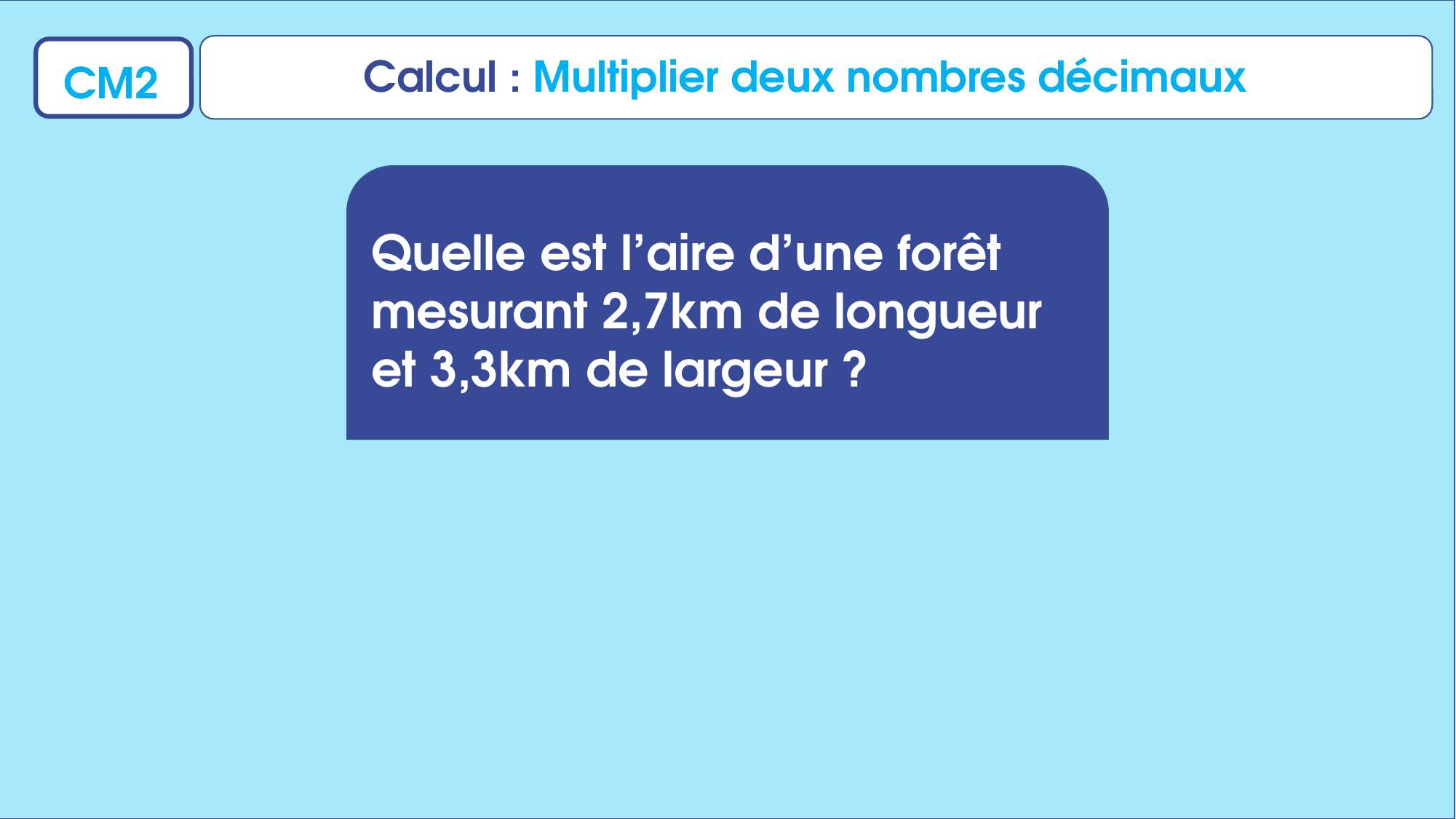

Calcul : Multiplier deux nombres décimaux

CM2
Quelle est l’aire d’une forêt mesurant 2,7km de longueur et 3,3km de largeur ?
www.maitresseherisson.com